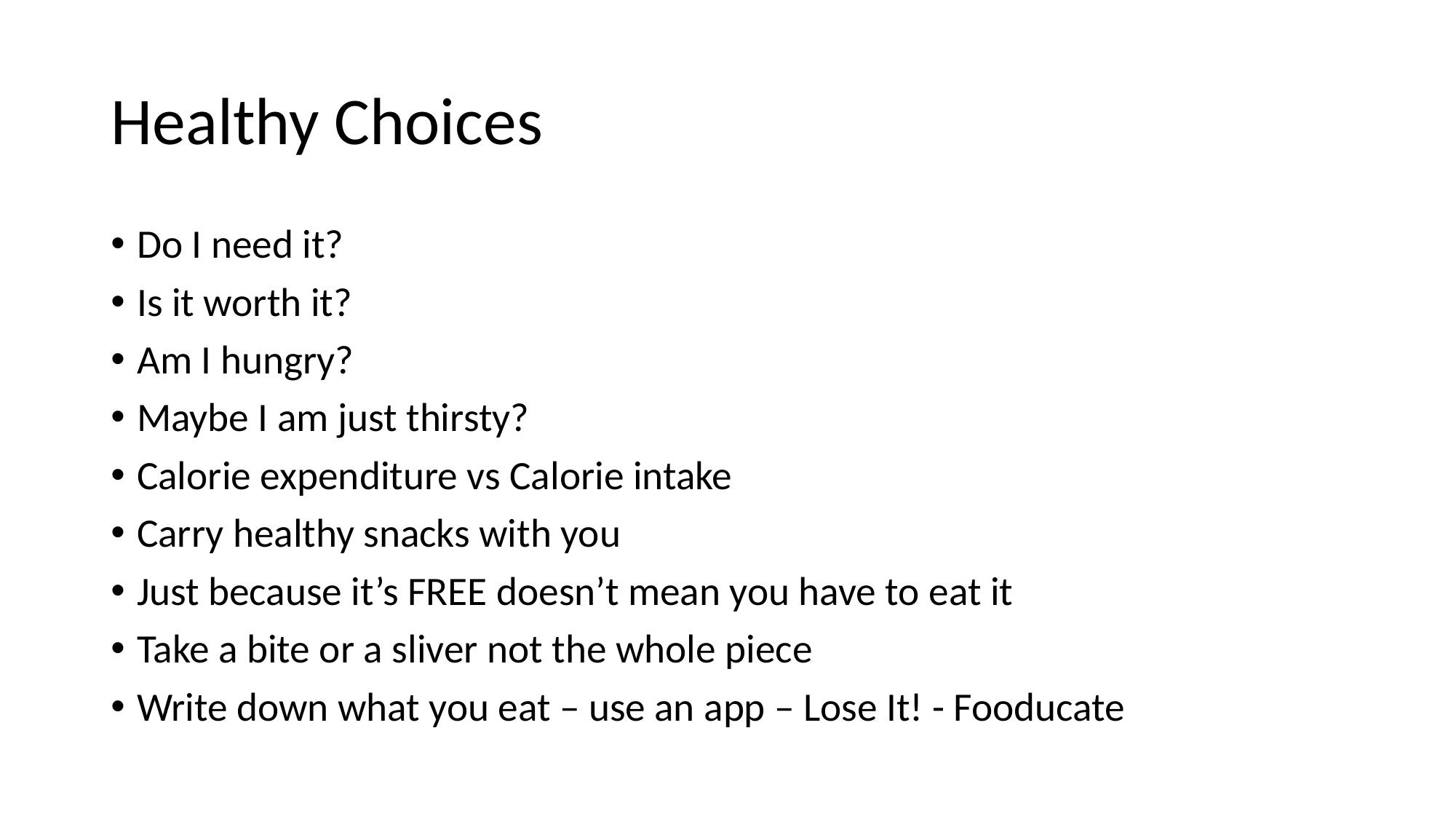

# Healthy Choices
Do I need it?
Is it worth it?
Am I hungry?
Maybe I am just thirsty?
Calorie expenditure vs Calorie intake
Carry healthy snacks with you
Just because it’s FREE doesn’t mean you have to eat it
Take a bite or a sliver not the whole piece
Write down what you eat – use an app – Lose It! - Fooducate